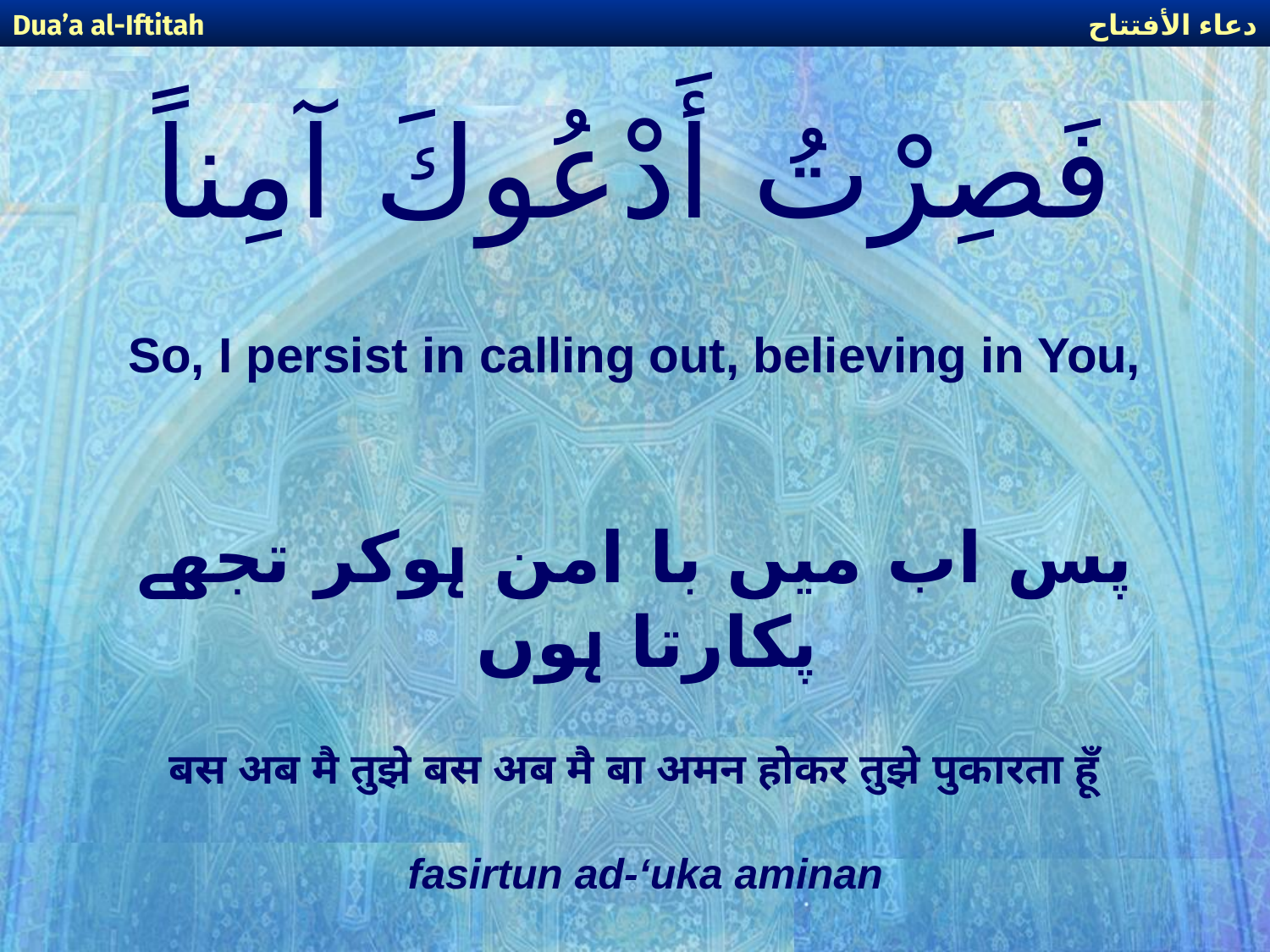

دعاء الأفتتاح
Dua’a al-Iftitah
# فَصِرْتُ أَدْعُوكَ آمِناً
So, I persist in calling out, believing in You,
پس اب میں با امن ہوکر تجھے پکارتا ہوں
बस अब मै तुझे बस अब मै बा अमन होकर तुझे पुकारता हूँ
fasirtun ad-‘uka aminan